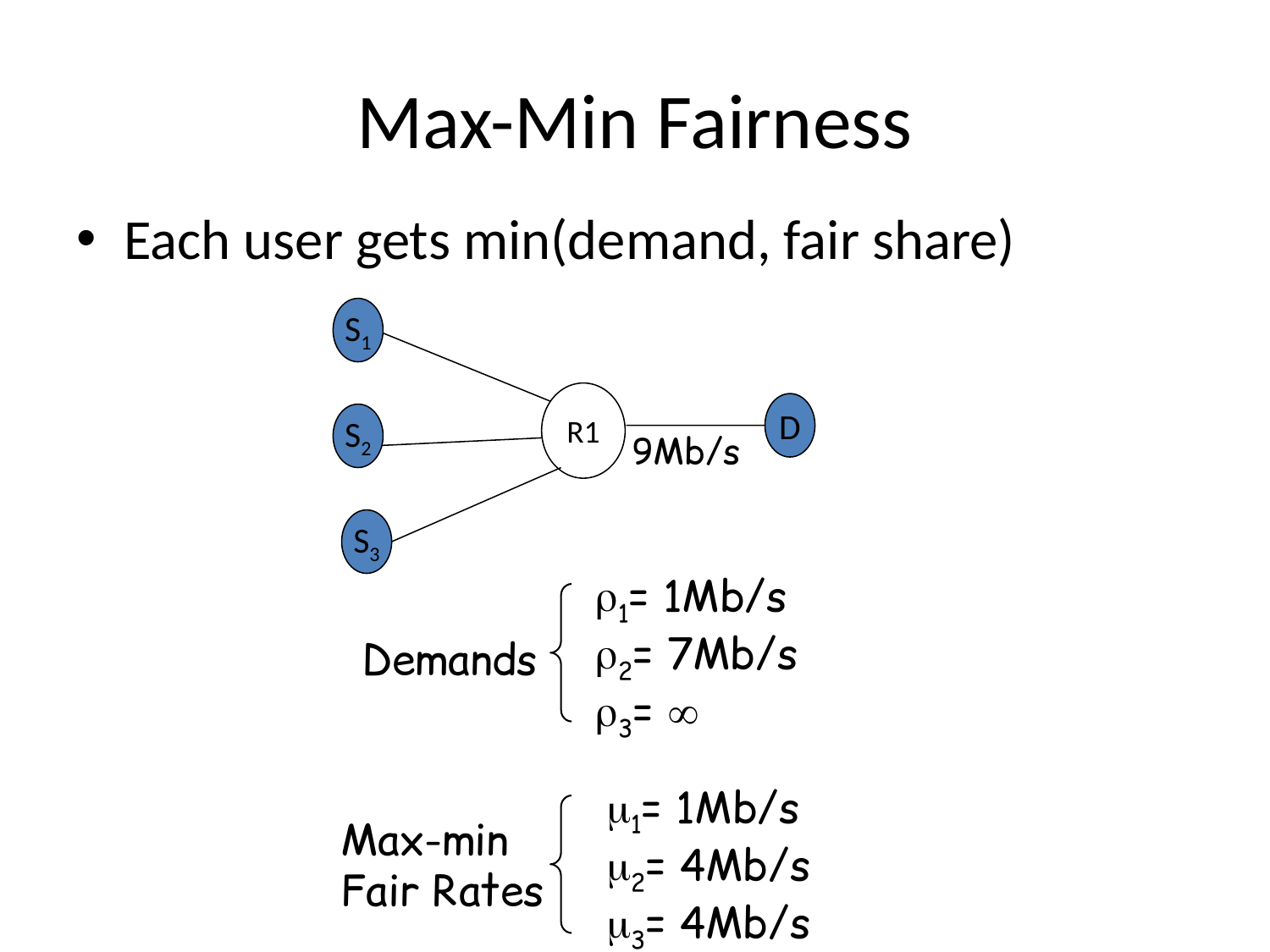

# Max-Min Fairness
Each user gets min(demand, fair share)
S1

9Mb/s
R1
D
S2

S3
ρ1= 1Mb/s
ρ2= 7Mb/s
ρ3= ∞

Demands
μ1= 1Mb/s
μ2= 4Mb/s
μ3= 4Mb/s

Max-min Fair Rates